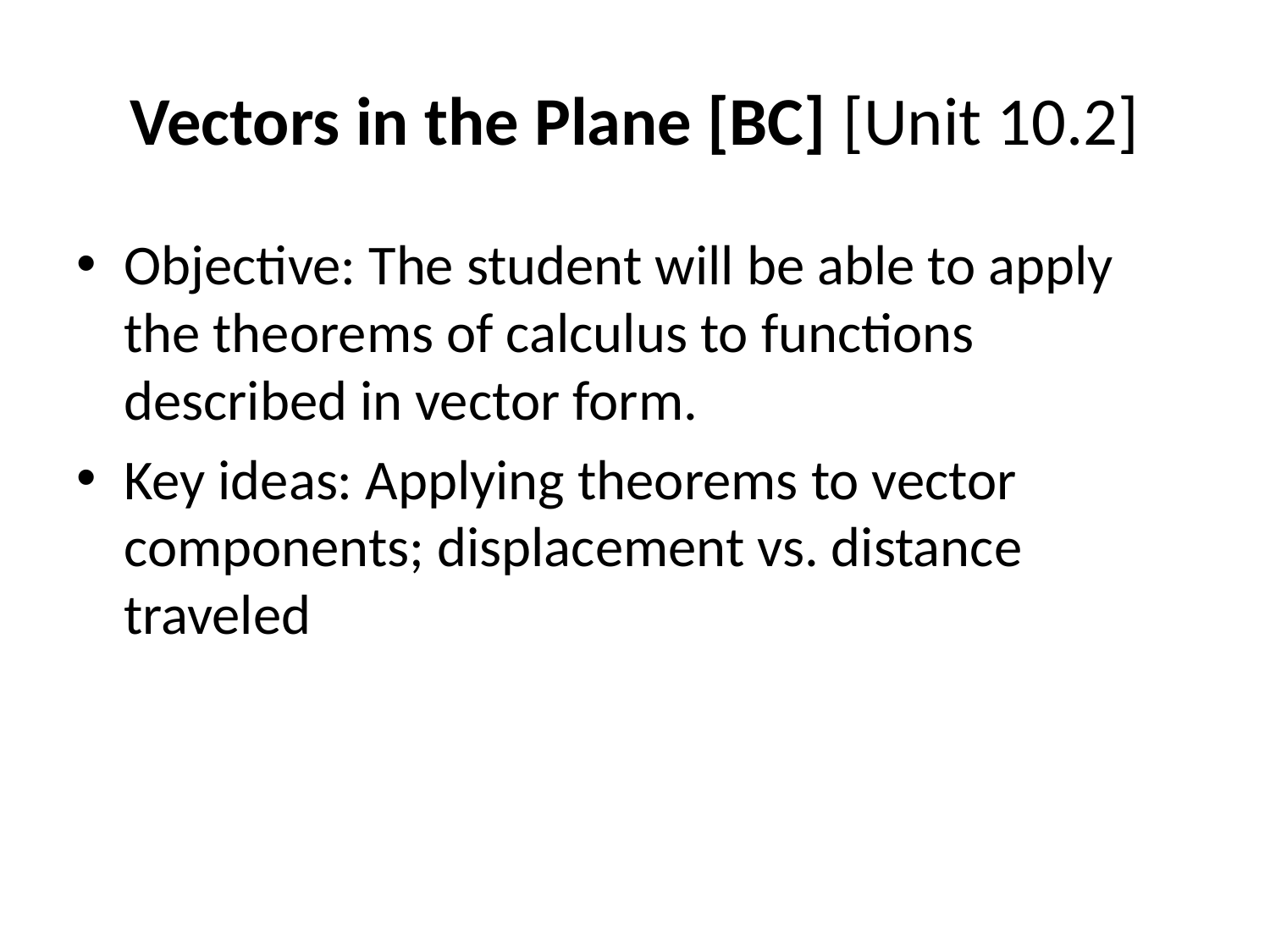

# Vectors in the Plane [BC] [Unit 10.2]
Objective: The student will be able to apply the theorems of calculus to functions described in vector form.
Key ideas: Applying theorems to vector components; displacement vs. distance traveled